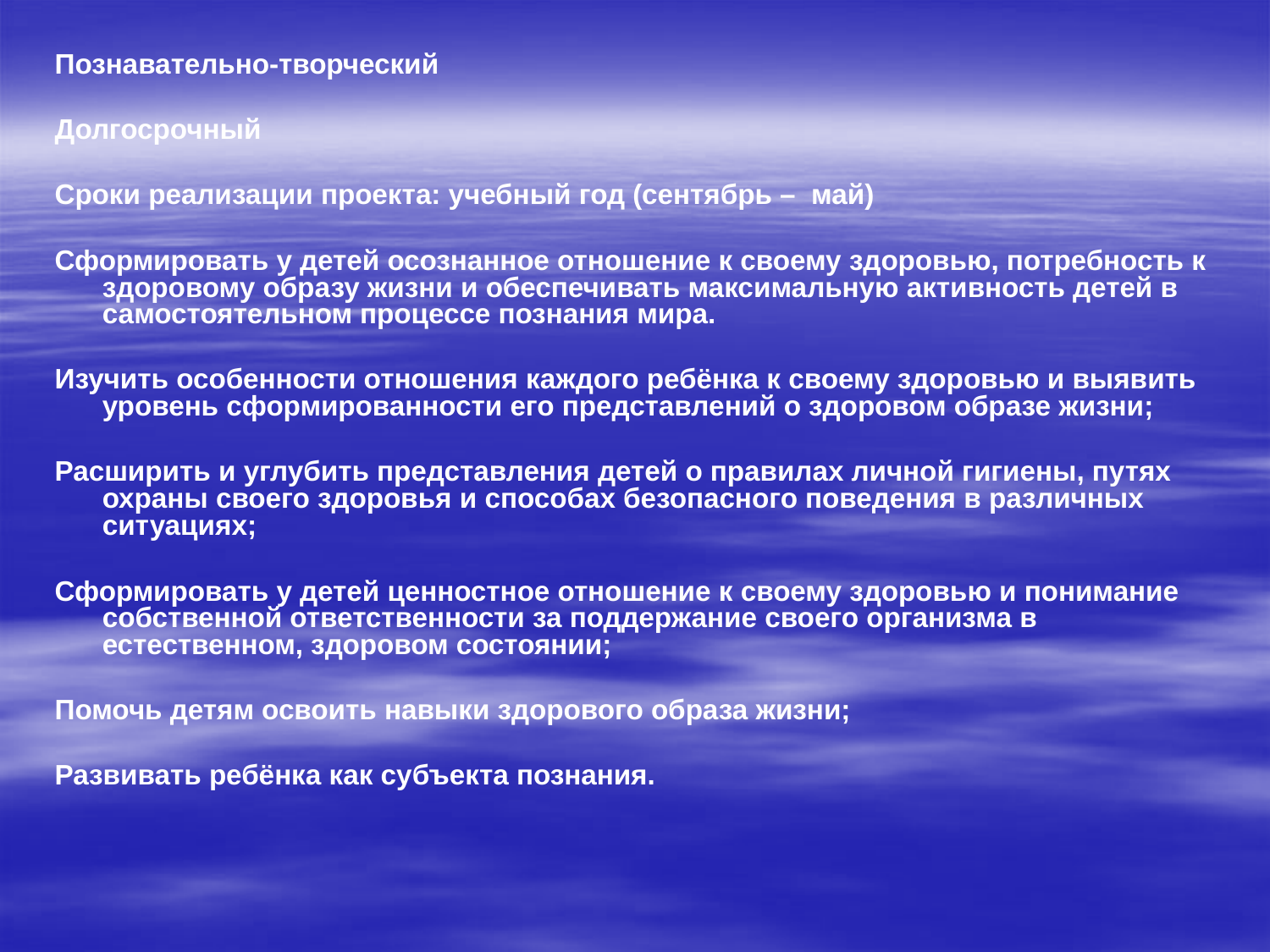

Познавательно-творческий

Долгосрочный

Сроки реализации проекта: учебный год (сентябрь –  май)

Сформировать у детей осознанное отношение к своему здоровью, потребность к здоровому образу жизни и обеспечивать максимальную активность детей в самостоятельном процессе познания мира.

Изучить особенности отношения каждого ребёнка к своему здоровью и выявить уровень сформированности его представлений о здоровом образе жизни;

Расширить и углубить представления детей о правилах личной гигиены, путях охраны своего здоровья и способах безопасного поведения в различных ситуациях;

Сформировать у детей ценностное отношение к своему здоровью и понимание собственной ответственности за поддержание своего организма в естественном, здоровом состоянии;

Помочь детям освоить навыки здорового образа жизни;

Развивать ребёнка как субъекта познания.